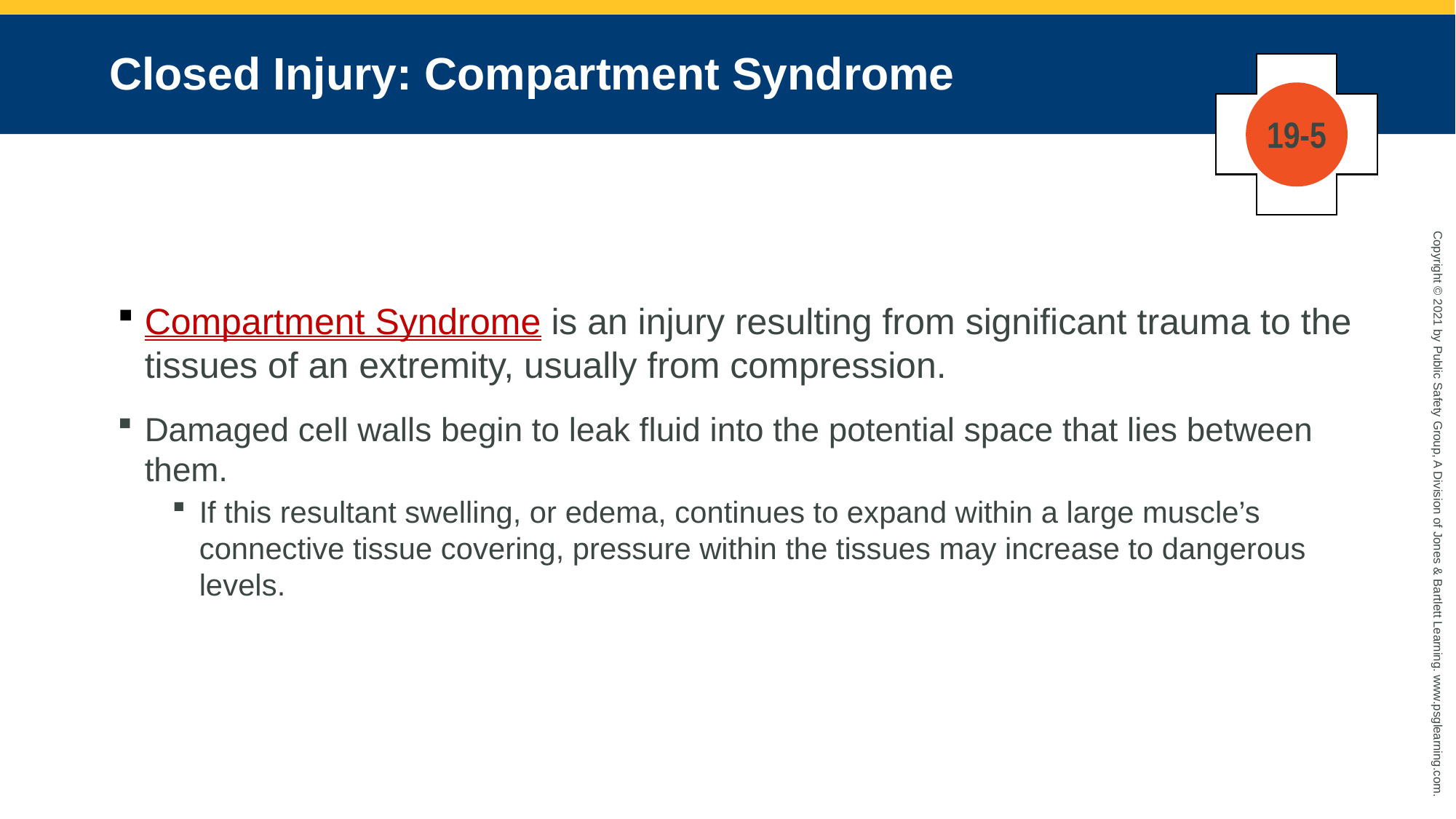

# Closed Injury: Compartment Syndrome

19-5
Compartment Syndrome is an injury resulting from significant trauma to the tissues of an extremity, usually from compression.
Damaged cell walls begin to leak fluid into the potential space that lies between them.
If this resultant swelling, or edema, continues to expand within a large muscle’s connective tissue covering, pressure within the tissues may increase to dangerous levels.